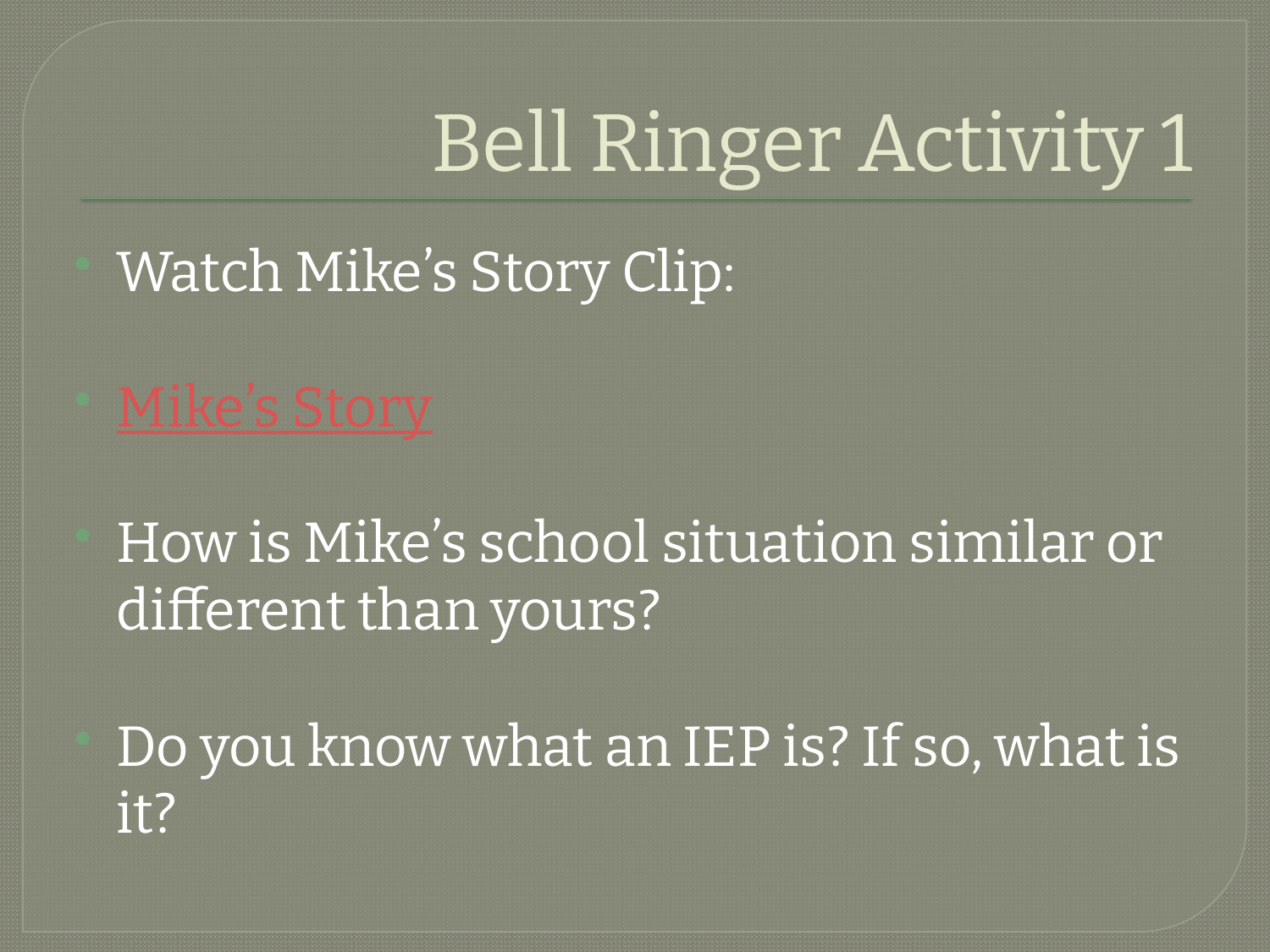

# Bell Ringer Activity 1
Watch Mike’s Story Clip:

Mike’s Story

How is Mike’s school situation similar or different than yours?

Do you know what an IEP is? If so, what is it?